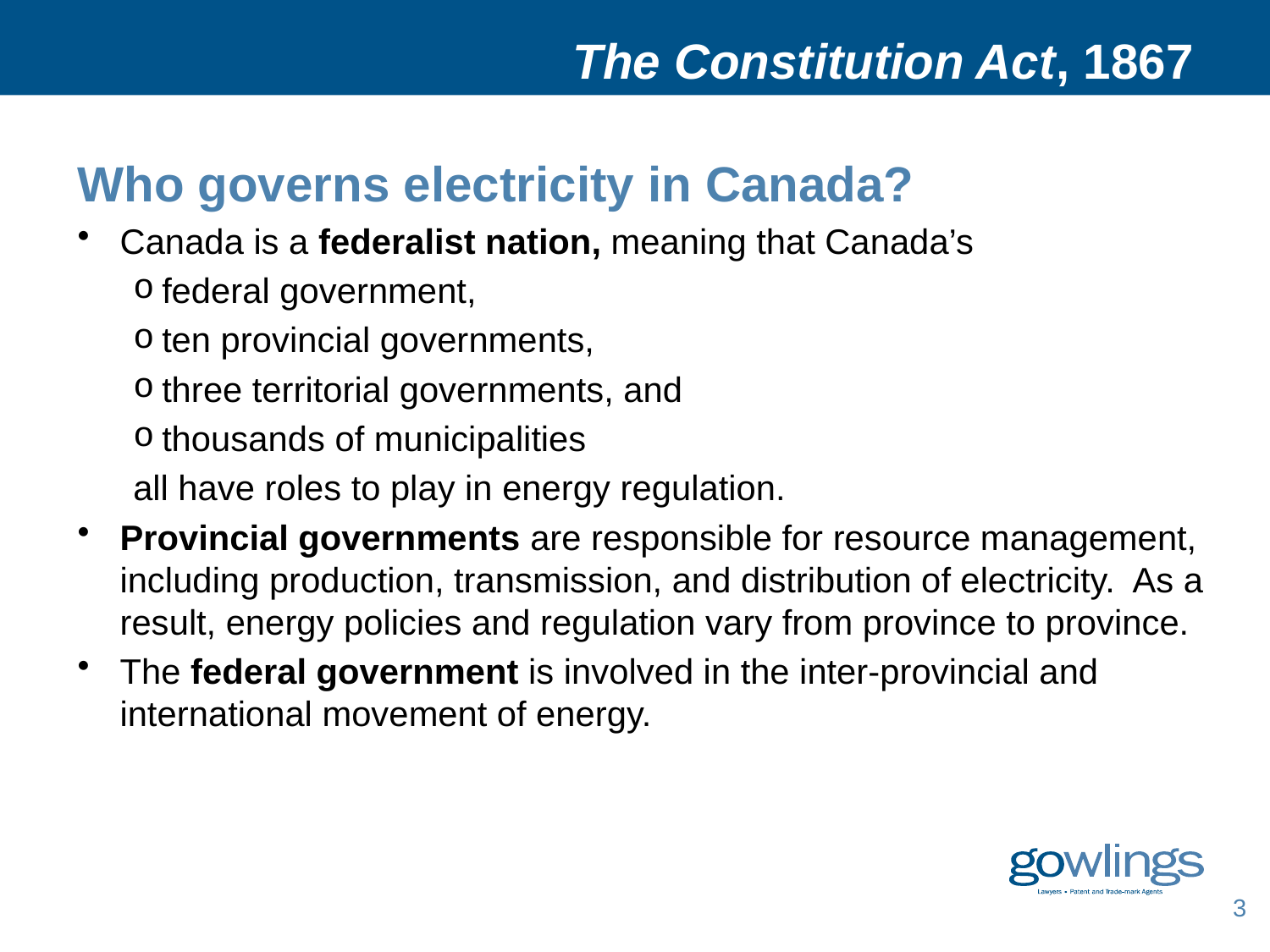

# The Constitution Act, 1867
Who governs electricity in Canada?
Canada is a federalist nation, meaning that Canada’s
federal government,
ten provincial governments,
three territorial governments, and
thousands of municipalities
all have roles to play in energy regulation.
Provincial governments are responsible for resource management, including production, transmission, and distribution of electricity.  As a result, energy policies and regulation vary from province to province.
The federal government is involved in the inter-provincial and international movement of energy.

3